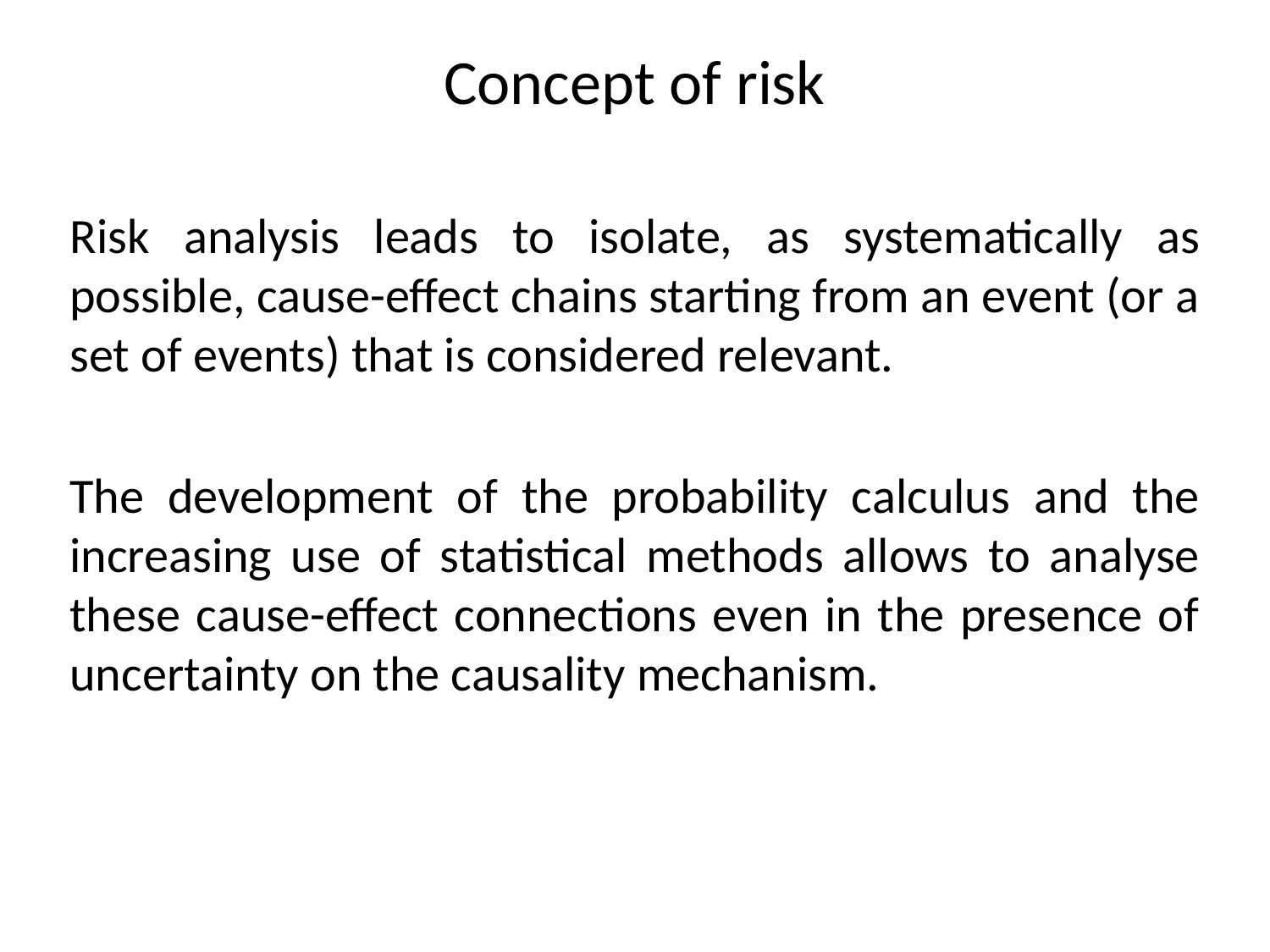

# Concept of risk
Risk analysis leads to isolate, as systematically as possible, cause-effect chains starting from an event (or a set of events) that is considered relevant.

The development of the probability calculus and the increasing use of statistical methods allows to analyse these cause-effect connections even in the presence of uncertainty on the causality mechanism.